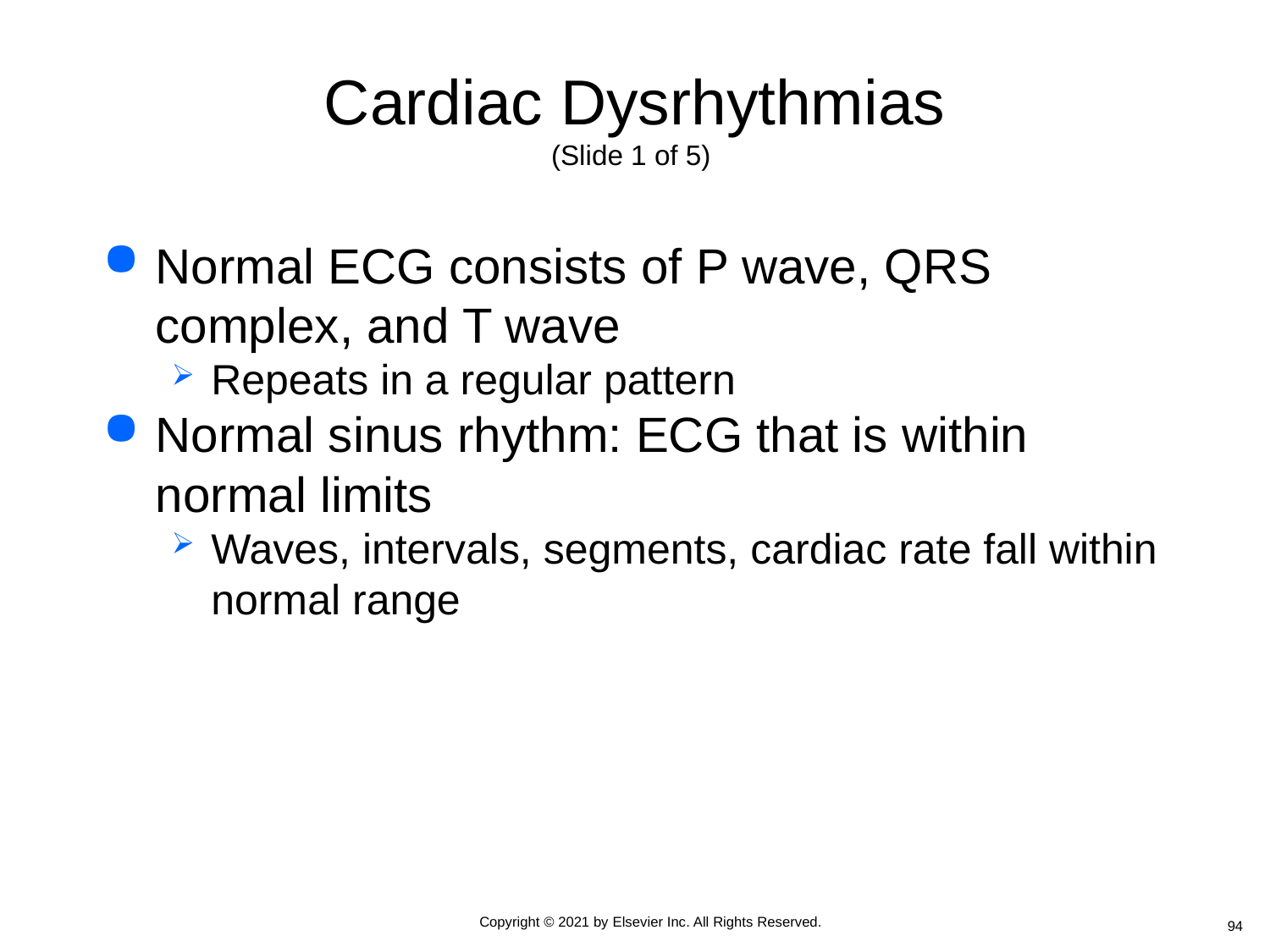

# Cardiac Dysrhythmias (Slide 1 of 5)
Normal ECG consists of P wave, QRS complex, and T wave
Repeats in a regular pattern
Normal sinus rhythm: ECG that is within normal limits
Waves, intervals, segments, cardiac rate fall within normal range

94